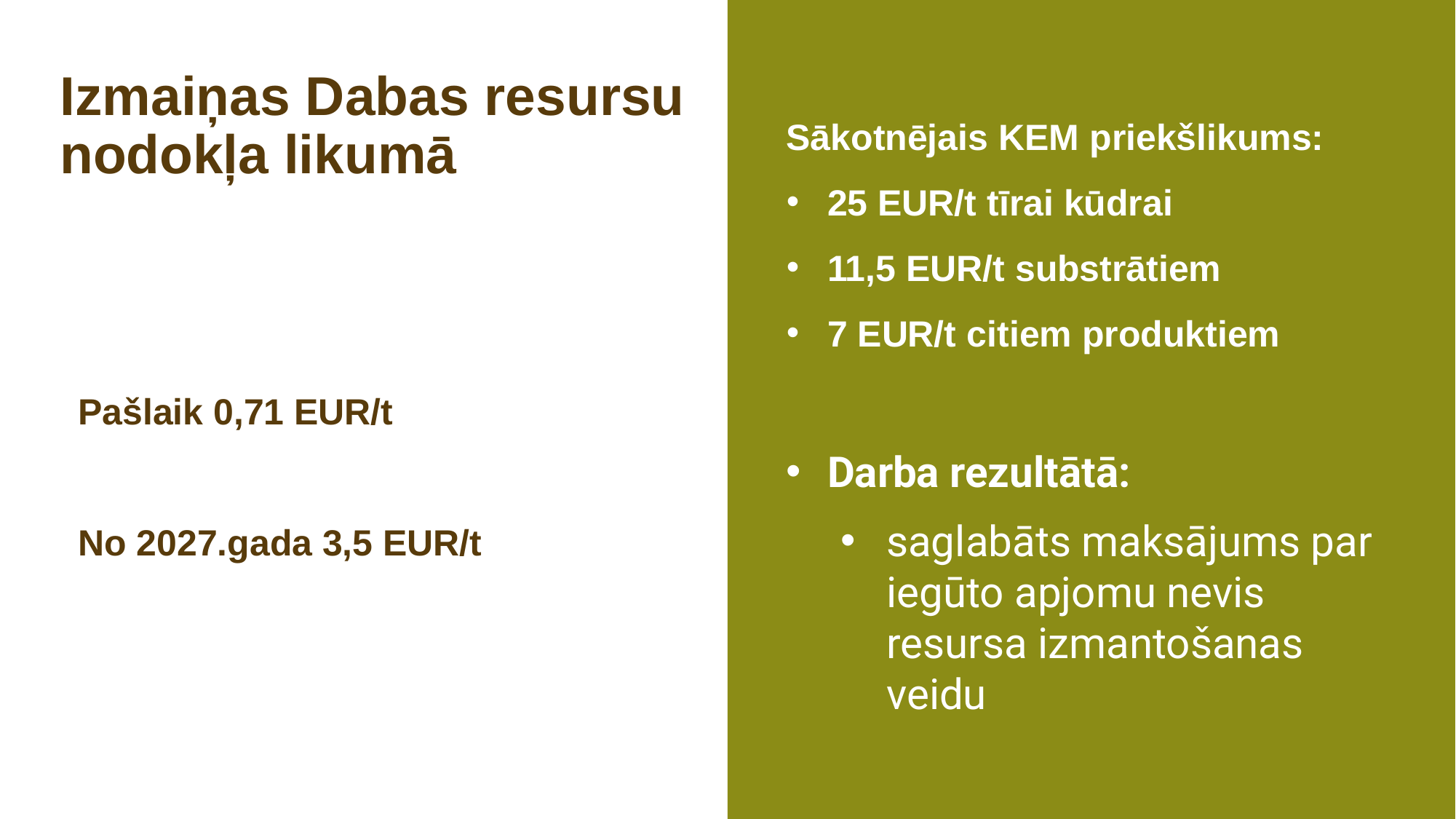

Sākotnējais KEM priekšlikums:
25 EUR/t tīrai kūdrai
11,5 EUR/t substrātiem
7 EUR/t citiem produktiem
Darba rezultātā:
saglabāts maksājums par iegūto apjomu nevis resursa izmantošanas veidu

# Izmaiņas Dabas resursu nodokļa likumā
Pašlaik 0,71 EUR/t

No 2027.gada 3,5 EUR/t